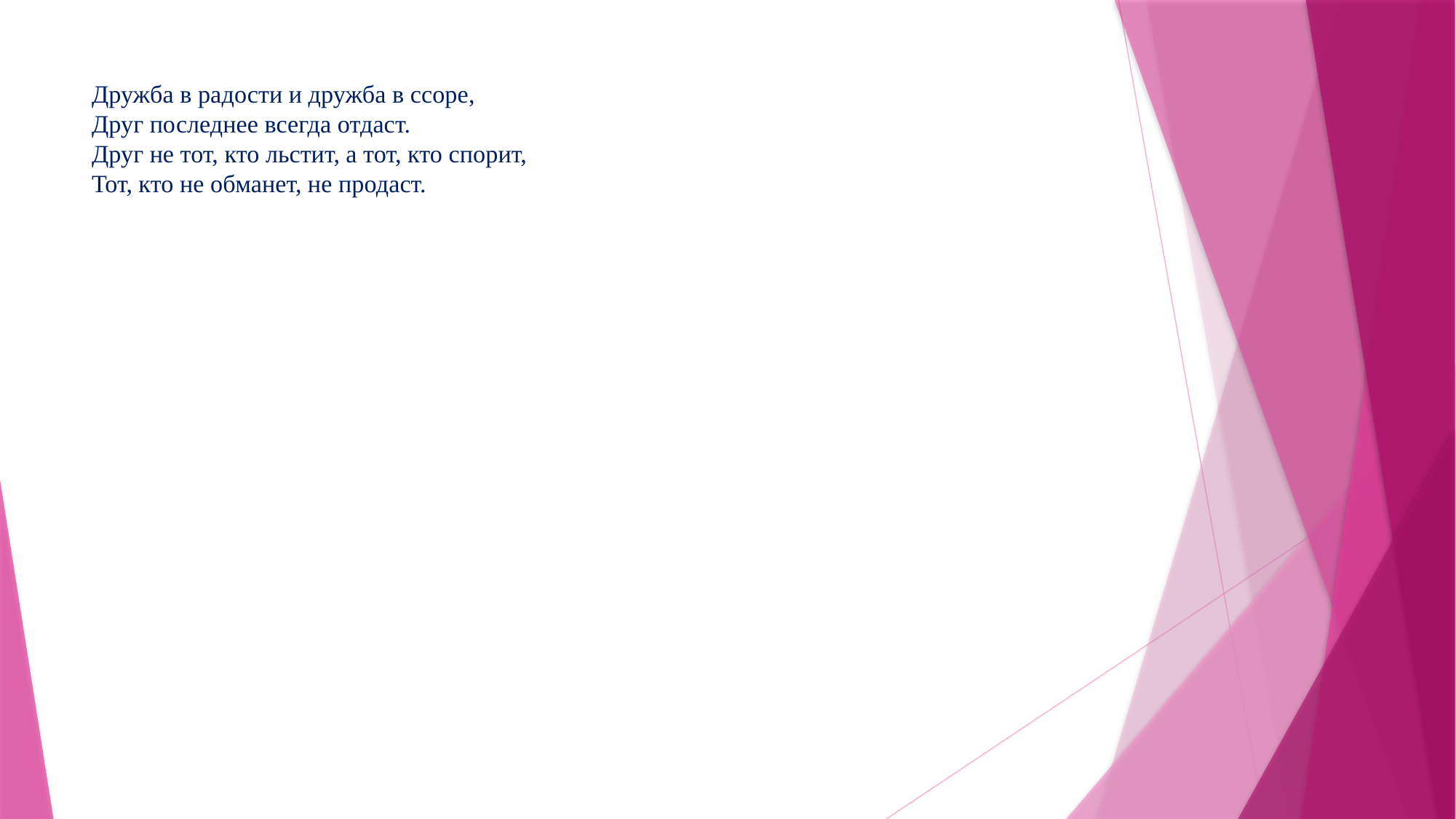

# Дружба в радости и дружба в ссоре, Друг последнее всегда отдаст. Друг не тот, кто льстит, а тот, кто спорит, Тот, кто не обманет, не продаст.